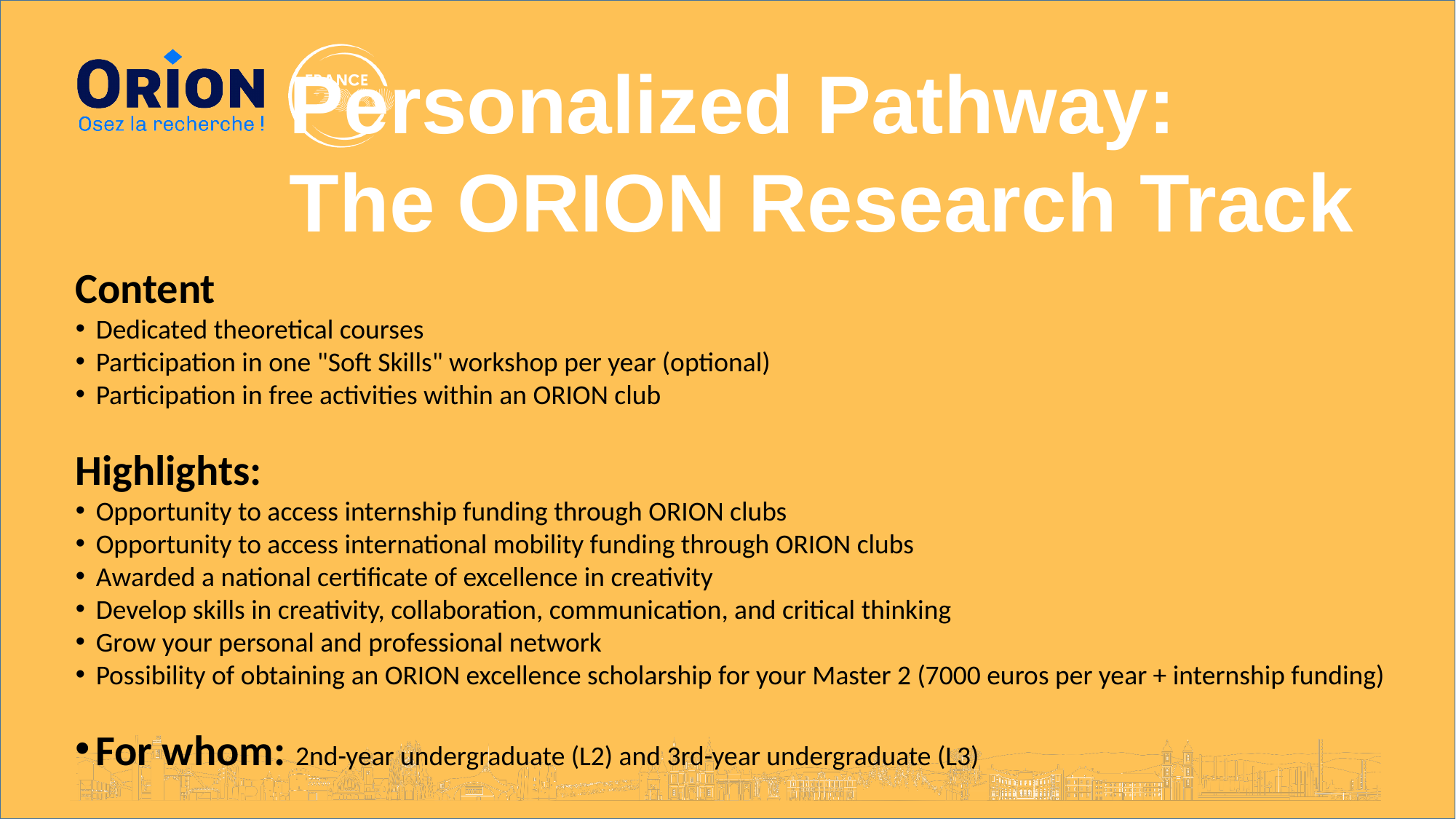

Personalized Pathway:
The ORION Research Track

Content
Dedicated theoretical courses
Participation in one "Soft Skills" workshop per year (optional)
Participation in free activities within an ORION club

Highlights:
Opportunity to access internship funding through ORION clubs
Opportunity to access international mobility funding through ORION clubs
Awarded a national certificate of excellence in creativity
Develop skills in creativity, collaboration, communication, and critical thinking
Grow your personal and professional network
Possibility of obtaining an ORION excellence scholarship for your Master 2 (7000 euros per year + internship funding)

For whom: 2nd-year undergraduate (L2) and 3rd-year undergraduate (L3)